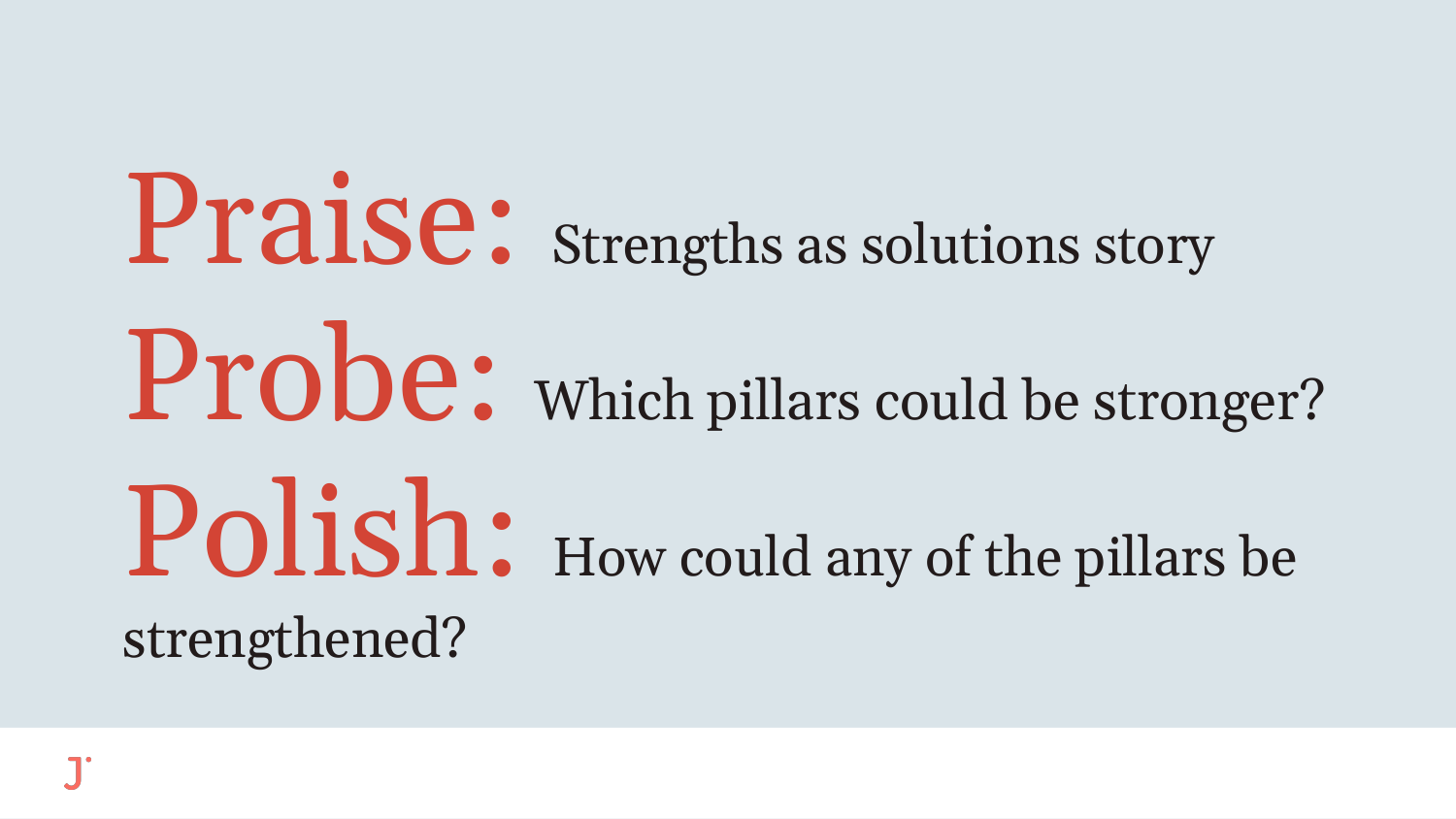

# Praise: Strengths as solutions story
Probe: Which pillars could be stronger?
Polish: How could any of the pillars be strengthened?